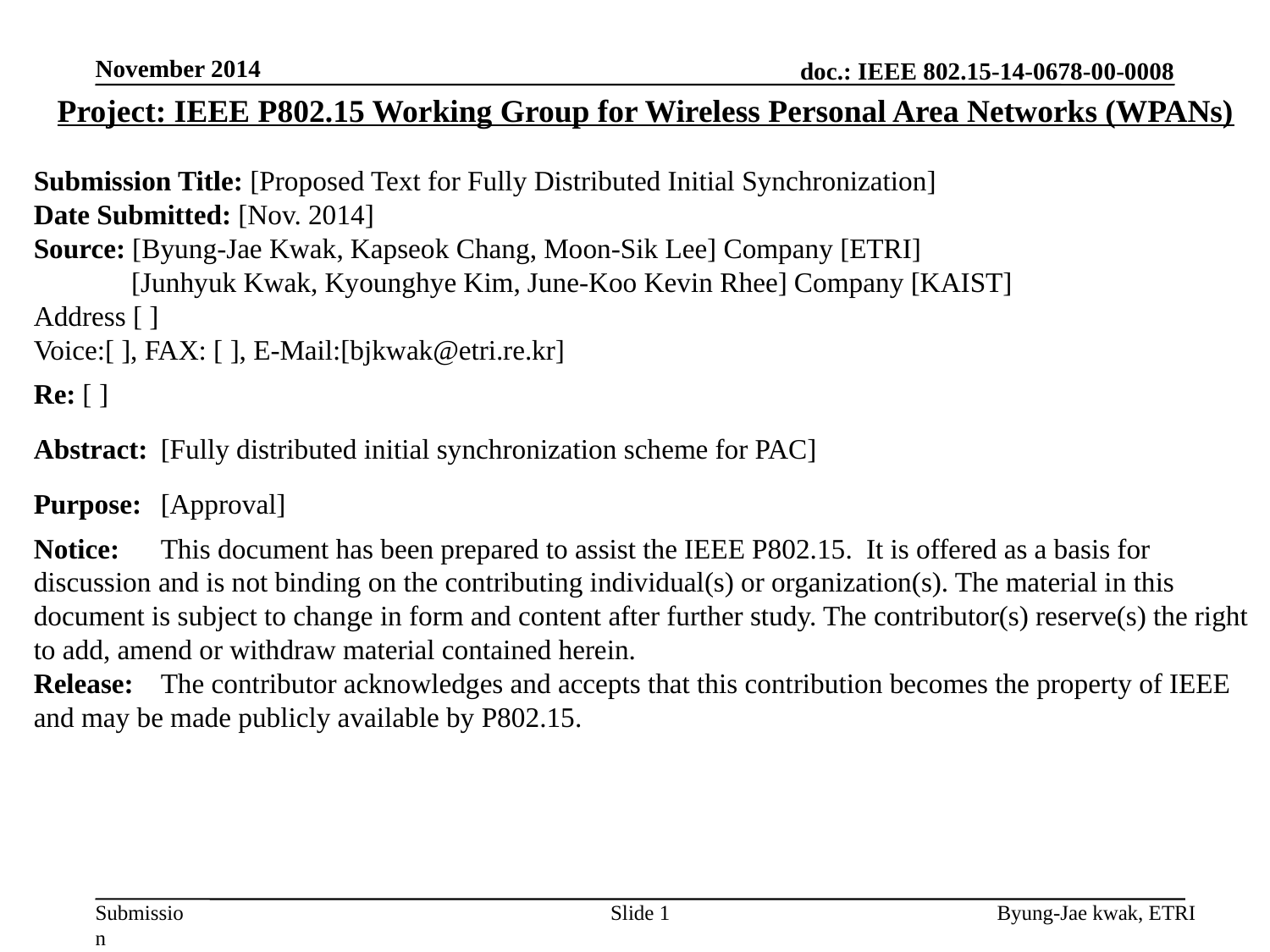

November 2014
Project: IEEE P802.15 Working Group for Wireless Personal Area Networks (WPANs)

Submission Title: [Proposed Text for Fully Distributed Initial Synchronization]
Date Submitted: [Nov. 2014]
Source: [Byung-Jae Kwak, Kapseok Chang, Moon-Sik Lee] Company [ETRI]
              [Junhyuk Kwak, Kyounghye Kim, June-Koo Kevin Rhee] Company [KAIST]
Address [ ]
Voice:[ ], FAX: [ ], E-Mail:[bjkwak@etri.re.kr]
Re: [ ]
Abstract:	[Fully distributed initial synchronization scheme for PAC]
Purpose:	[Approval]
Notice:	This document has been prepared to assist the IEEE P802.15.  It is offered as a basis for discussion and is not binding on the contributing individual(s) or organization(s). The material in this document is subject to change in form and content after further study. The contributor(s) reserve(s) the right to add, amend or withdraw material contained herein.
Release:	The contributor acknowledges and accepts that this contribution becomes the property of IEEE and may be made publicly available by P802.15.
Slide 1
Byung-Jae kwak, ETRI